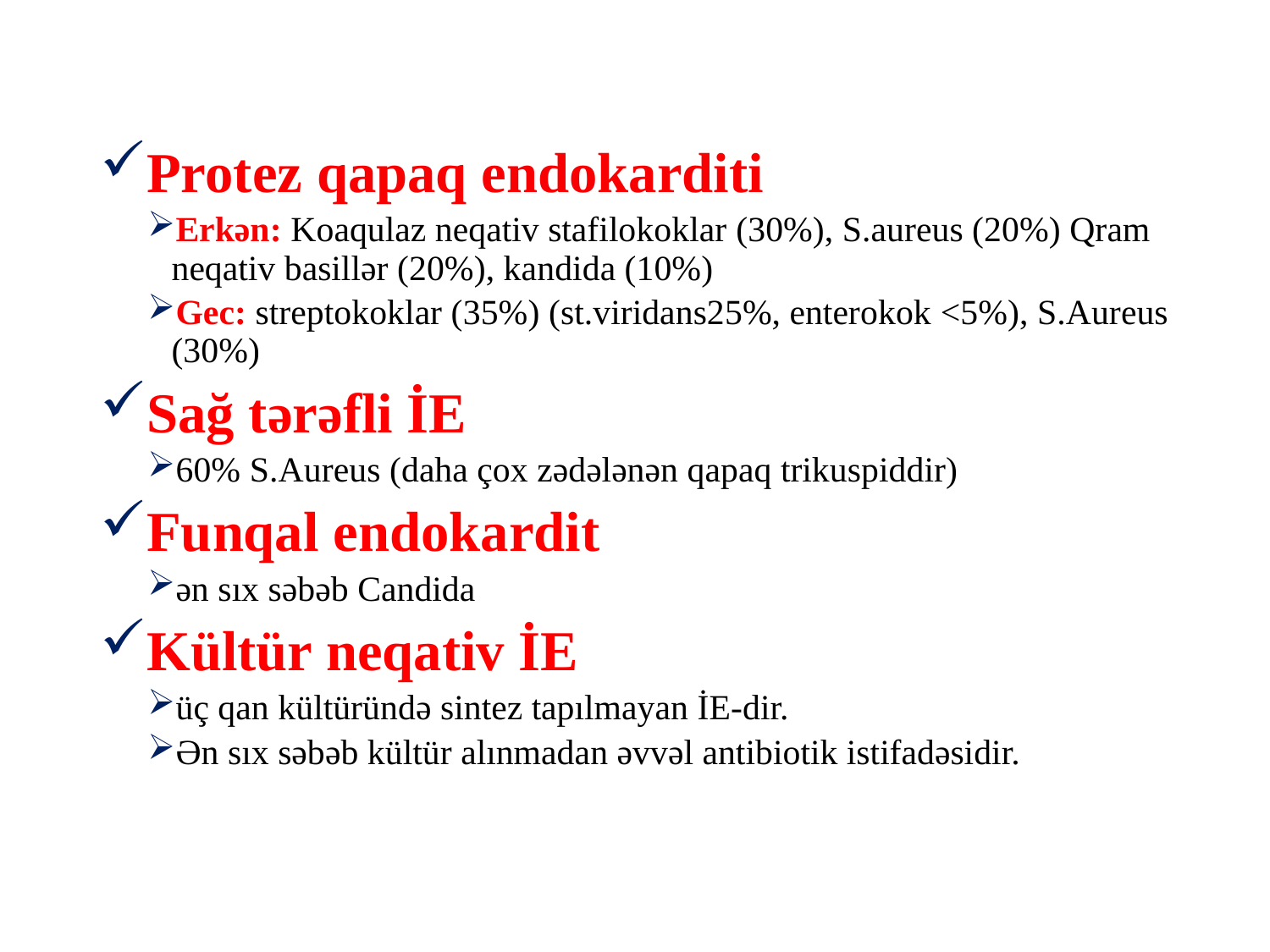

Protez qapaq endokarditi
Erkən: Koaqulaz neqativ stafilokoklar (30%), S.aureus (20%) Qram neqativ basillər (20%), kandida (10%)
Gec: streptokoklar (35%) (st.viridans25%, enterokok <5%), S.Aureus (30%)
Sağ tərəfli İE
60% S.Aureus (daha çox zədələnən qapaq trikuspiddir)
Funqal endokardit
ən sıx səbəb Candida
Kültür neqativ İE
üç qan kültüründə sintez tapılmayan İE-dir.
Ən sıx səbəb kültür alınmadan əvvəl antibiotik istifadəsidir.